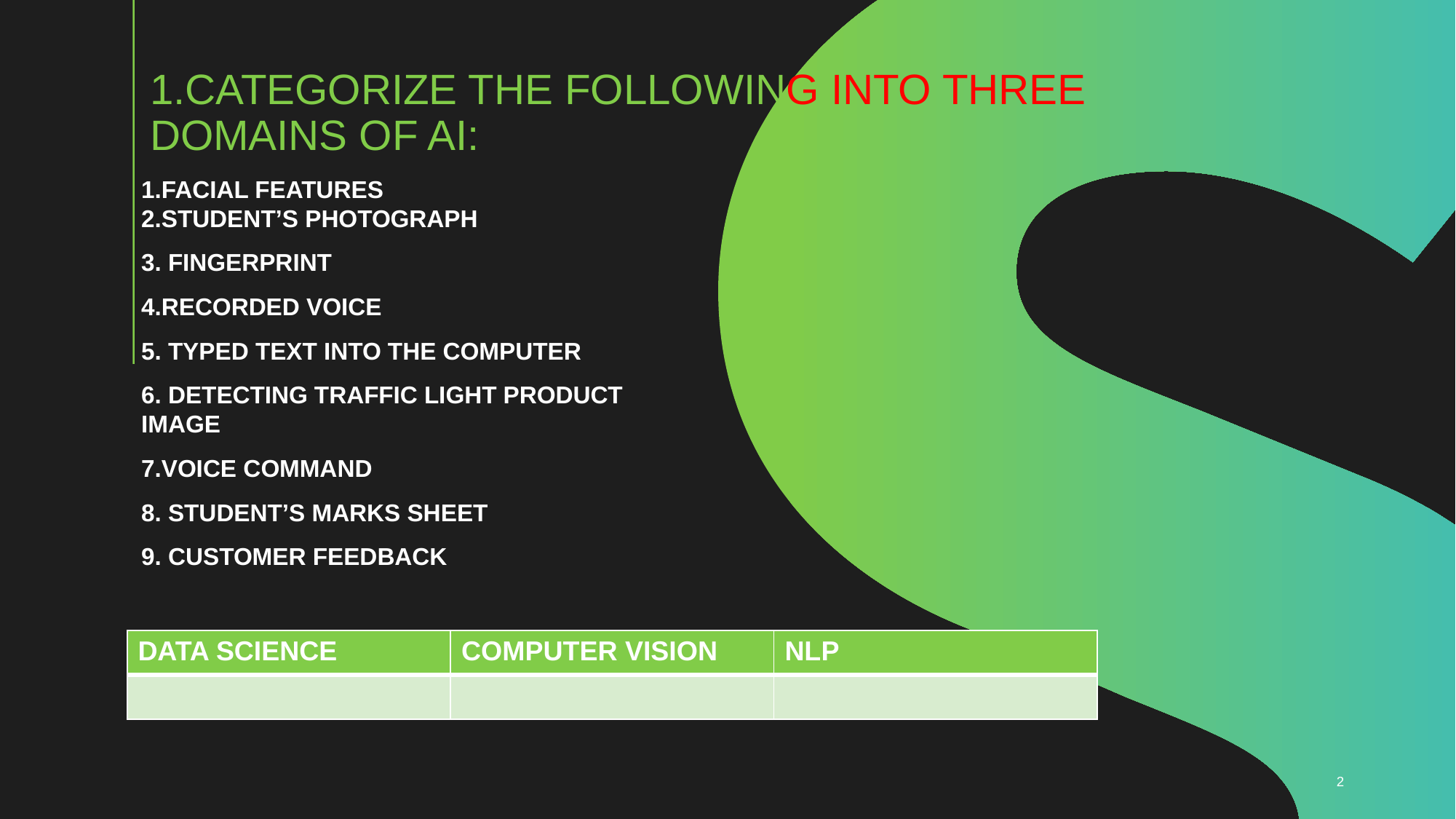

# 1.CATEGORIZE THE FOLLOWING INTO THREE DOMAINS OF Ai:
1.FACIAL FEATURES
2.STUDENT’S PHOTOGRAPH
3. FINGERPRINT
4.RECORDED VOICE
5. TYPED TEXT INTO THE COMPUTER
6. DETECTING TRAFFIC LIGHT PRODUCT IMAGE
7.VOICE COMMAND
8. STUDENT’S MARKS SHEET
9. CUSTOMER FEEDBACK
| DATA SCIENCE | COMPUTER VISION | NLP |
| --- | --- | --- |
|  |  |  |
2